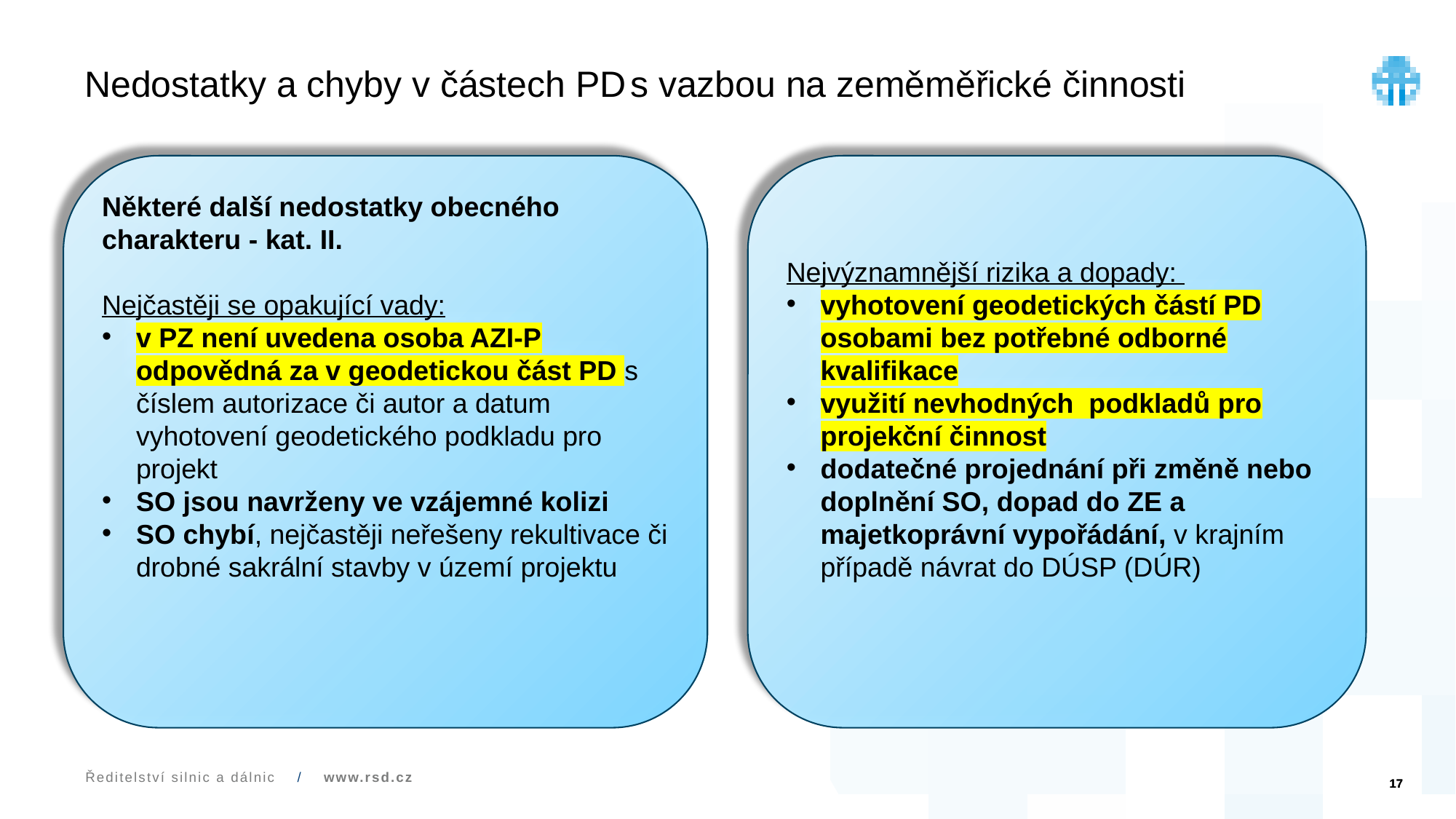

# Nedostatky a chyby v částech PD	s vazbou na zeměměřické činnosti
Některé další nedostatky obecného charakteru - kat. II.

Nejčastěji se opakující vady:
v PZ není uvedena osoba AZI-P odpovědná za v geodetickou část PD s číslem autorizace či autor a datum vyhotovení geodetického podkladu pro projekt
SO jsou navrženy ve vzájemné kolizi
SO chybí, nejčastěji neřešeny rekultivace či drobné sakrální stavby v území projektu

Nejvýznamnější rizika a dopady:
vyhotovení geodetických částí PD osobami bez potřebné odborné kvalifikace
využití nevhodných  podkladů pro projekční činnost
dodatečné projednání při změně nebo doplnění SO, dopad do ZE a majetkoprávní vypořádání, v krajním případě návrat do DÚSP (DÚR)
17
Ředitelství silnic a dálnic    /    www.rsd.cz